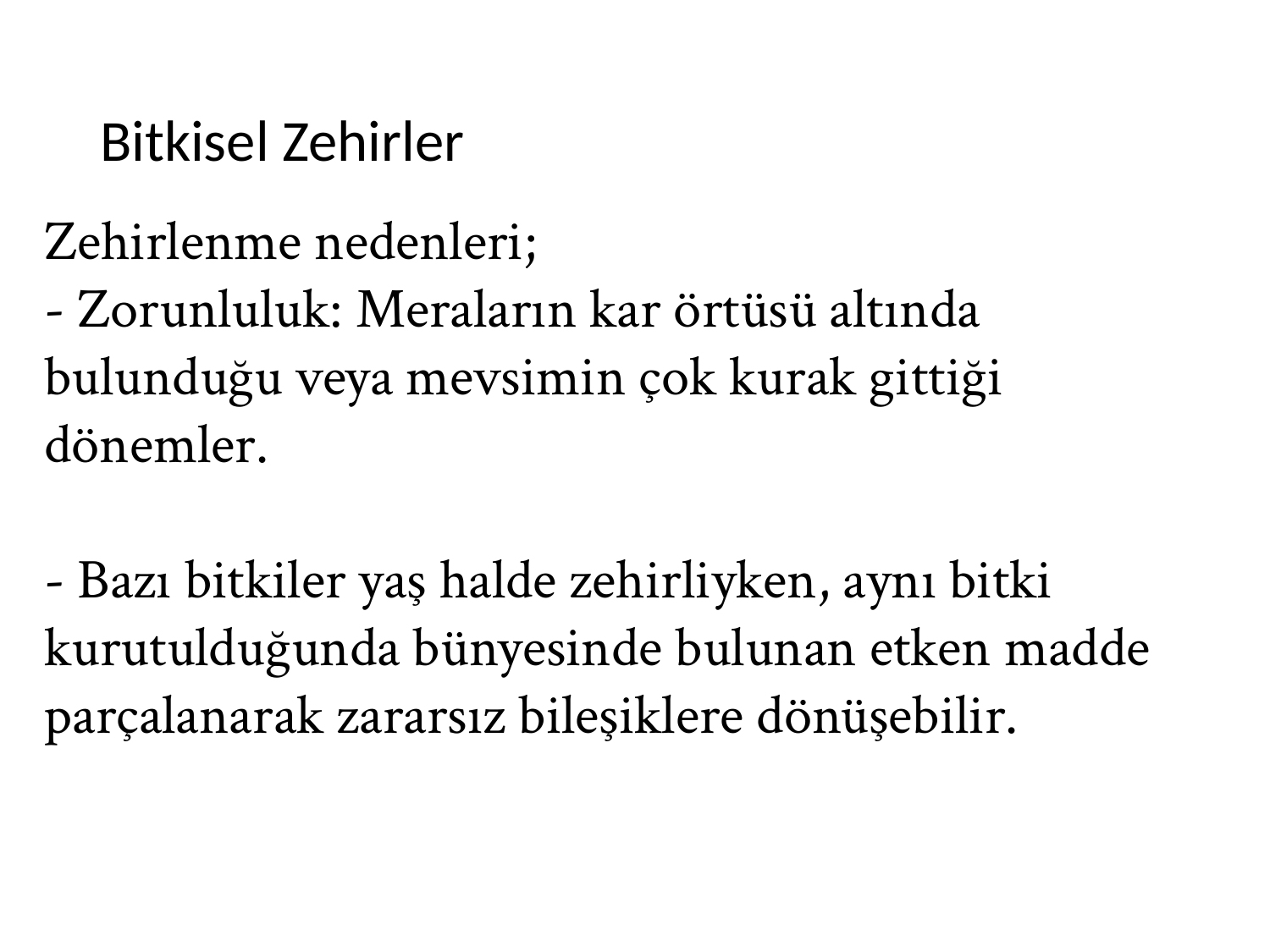

# Bitkisel Zehirler
Zehirlenme nedenleri;
- Zorunluluk: Meraların kar örtüsü altında bulunduğu veya mevsimin çok kurak gittiği dönemler.

- Bazı bitkiler yaş halde zehirliyken, aynı bitki kurutulduğunda bünyesinde bulunan etken madde parçalanarak zararsız bileşiklere dönüşebilir.